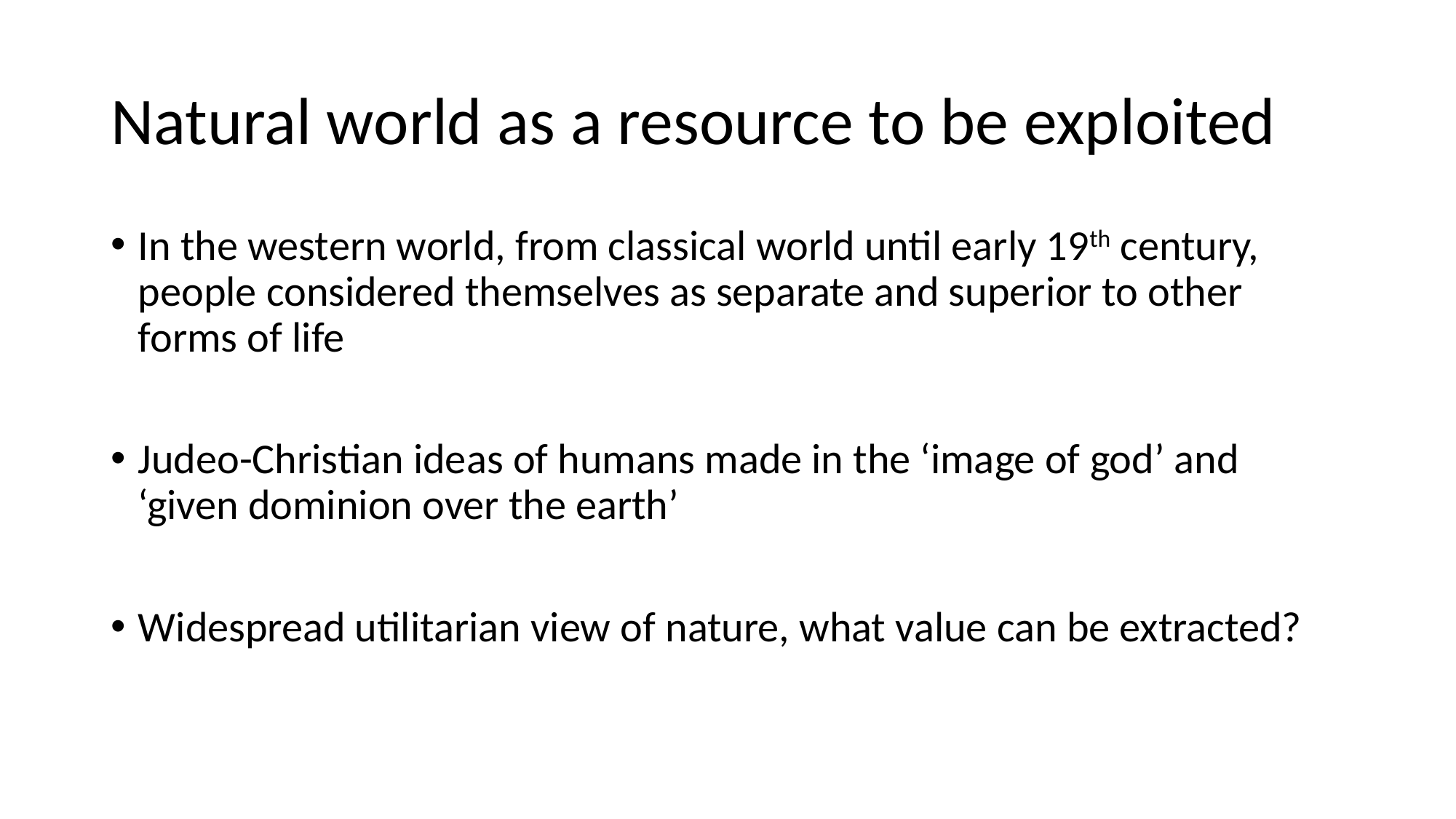

# Natural world as a resource to be exploited
In the western world, from classical world until early 19th century, people considered themselves as separate and superior to other forms of life

Judeo-Christian ideas of humans made in the ‘image of god’ and ‘given dominion over the earth’

Widespread utilitarian view of nature, what value can be extracted?